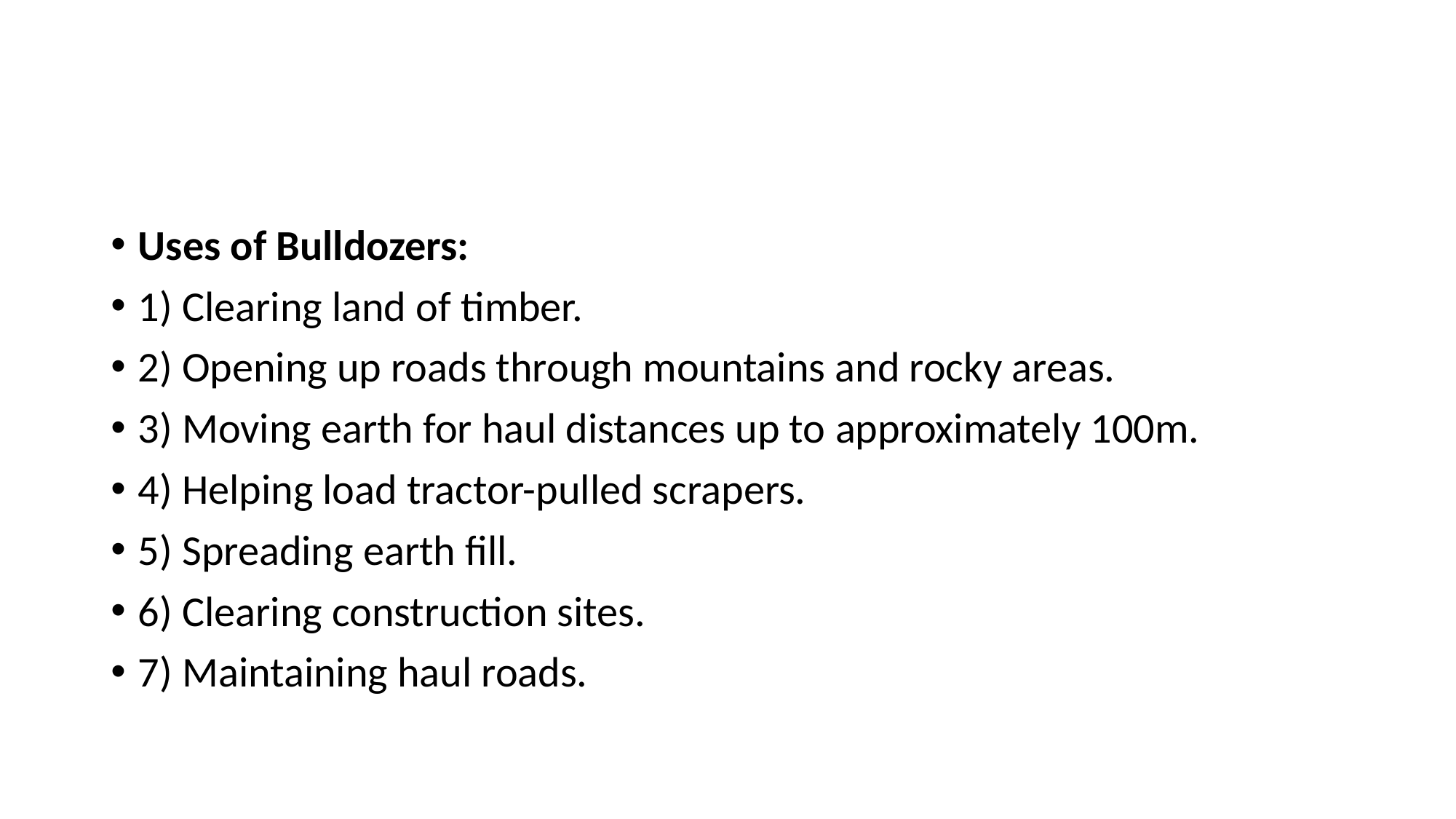

#
Uses of Bulldozers:
1) Clearing land of timber.
2) Opening up roads through mountains and rocky areas.
3) Moving earth for haul distances up to approximately 100m.
4) Helping load tractor-pulled scrapers.
5) Spreading earth fill.
6) Clearing construction sites.
7) Maintaining haul roads.